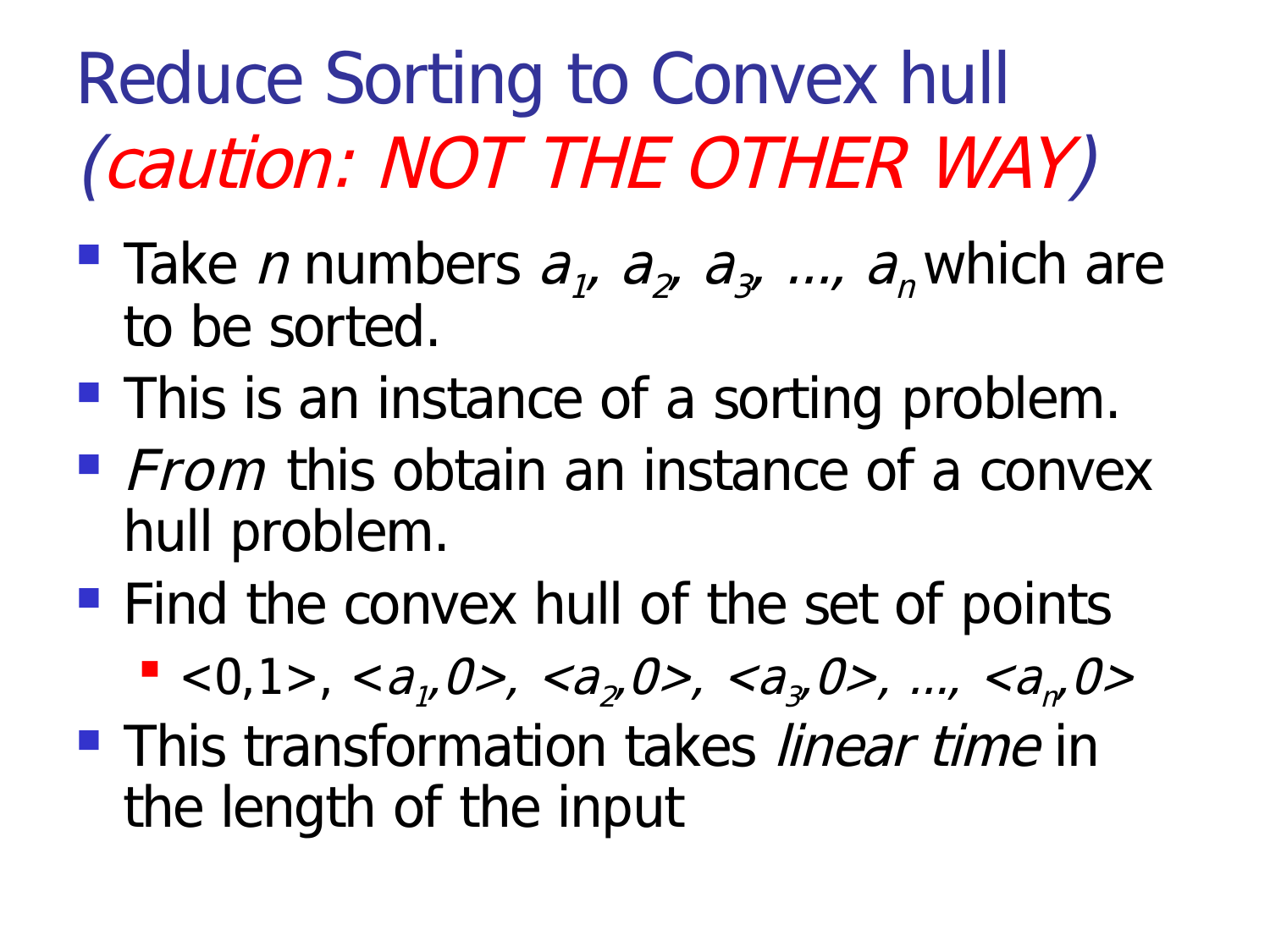

# Reduce Sorting to Convex hull (caution: NOT THE OTHER WAY)
Take n numbers a1, a2, a3, …, an which are to be sorted.
This is an instance of a sorting problem.
From this obtain an instance of a convex hull problem.
Find the convex hull of the set of points
<0,1>, <a1,0>, <a2,0>, <a3,0>, …, <an,0>
This transformation takes linear time in the length of the input